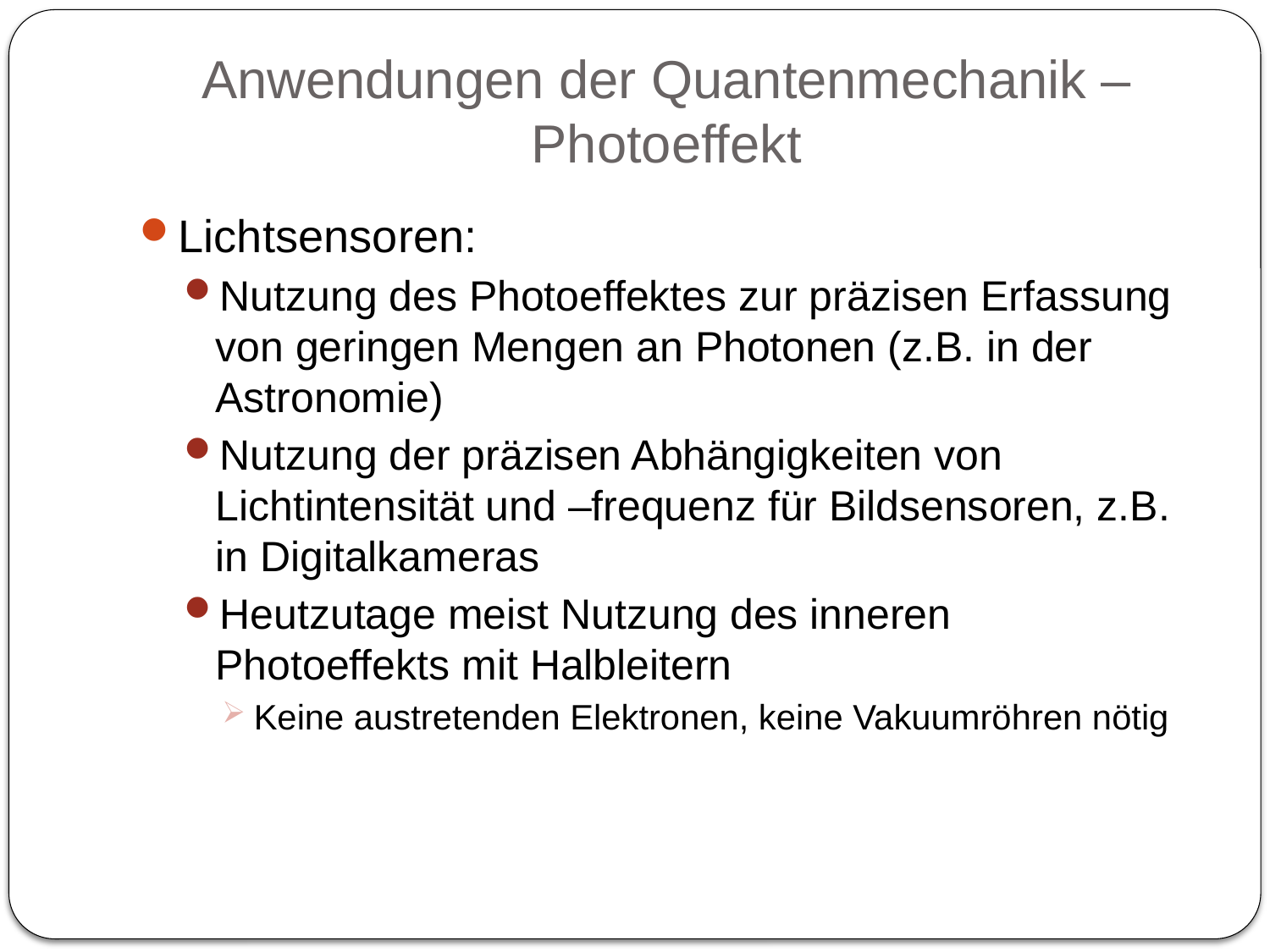

# Anwendungen der Quantenmechanik – Photoeffekt
Lichtsensoren:
Nutzung des Photoeffektes zur präzisen Erfassung von geringen Mengen an Photonen (z.B. in der Astronomie)
Nutzung der präzisen Abhängigkeiten von Lichtintensität und –frequenz für Bildsensoren, z.B. in Digitalkameras
Heutzutage meist Nutzung des inneren Photoeffekts mit Halbleitern
Keine austretenden Elektronen, keine Vakuumröhren nötig